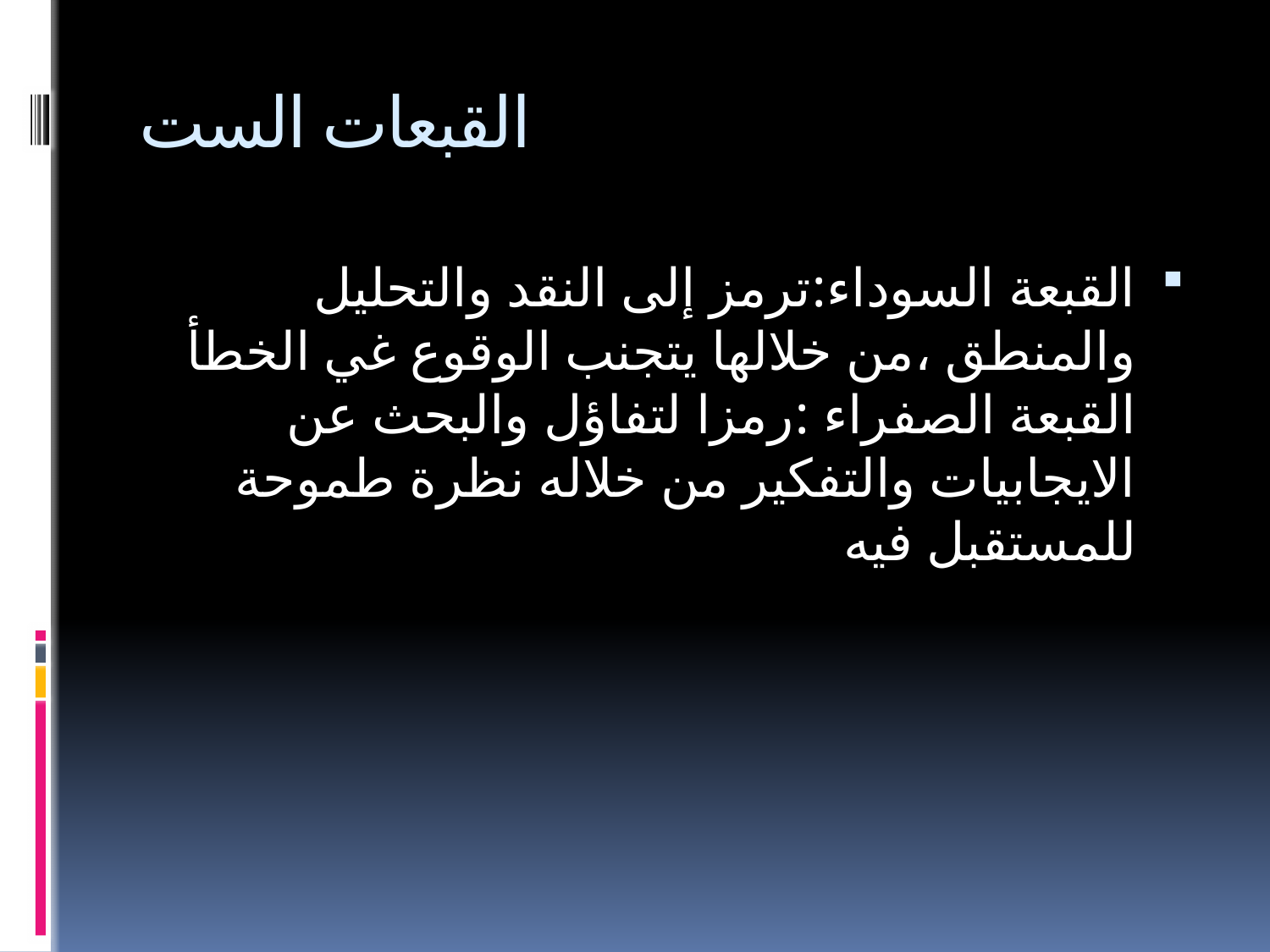

# القبعات الست
القبعة السوداء:ترمز إلى النقد والتحليل والمنطق ،من خلالها يتجنب الوقوع غي الخطأ القبعة الصفراء :رمزا لتفاؤل والبحث عن الايجابيات والتفكير من خلاله نظرة طموحة للمستقبل فيه